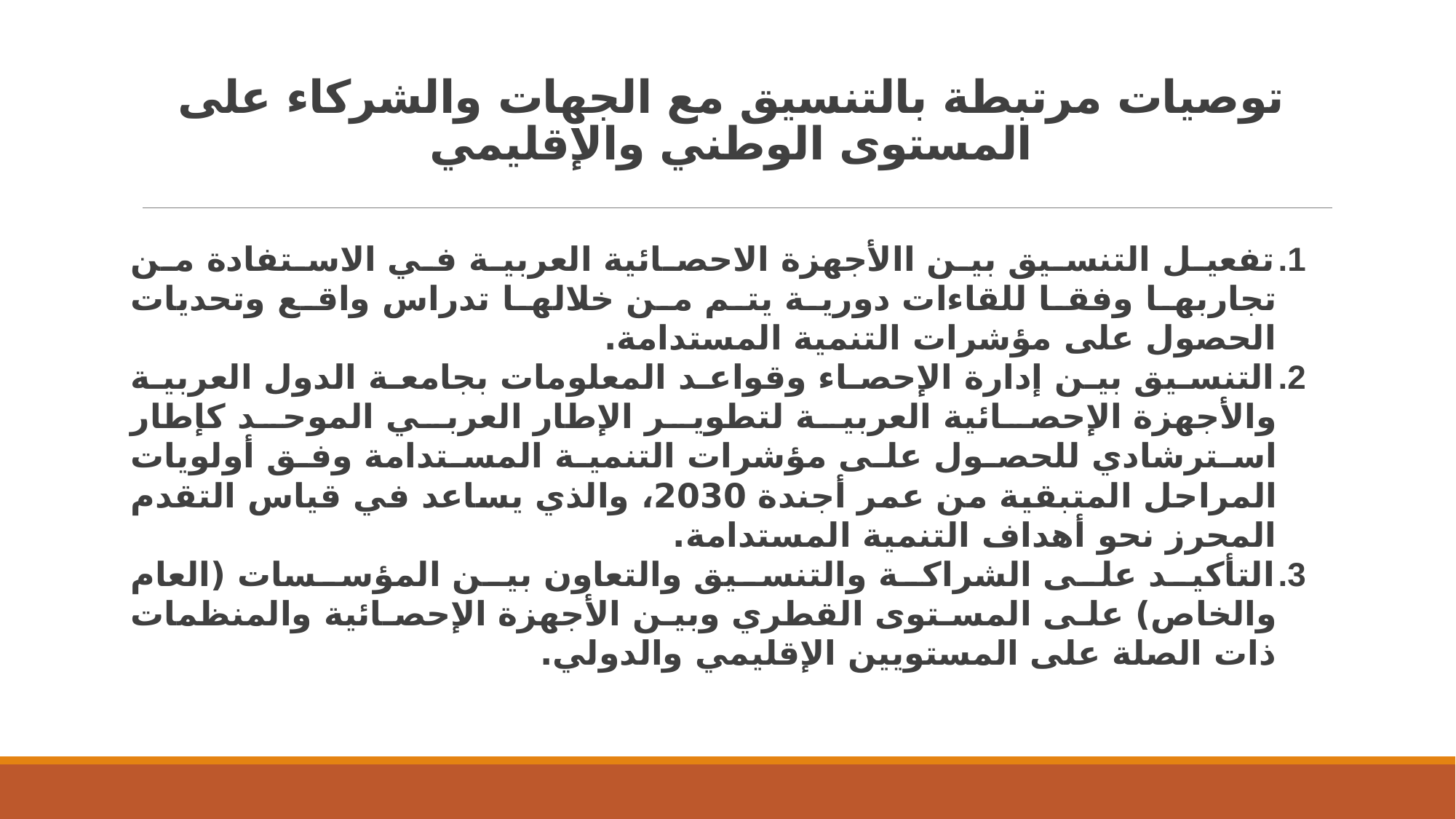

# توصيات مرتبطة بالتنسيق مع الجهات والشركاء على المستوى الوطني والإقليمي
تفعيل التنسيق بين االأجهزة الاحصائية العربية في الاستفادة من تجاربها وفقا للقاءات دورية يتم من خلالها تدراس واقع وتحديات الحصول على مؤشرات التنمية المستدامة.
التنسيق بين إدارة الإحصاء وقواعد المعلومات بجامعة الدول العربية والأجهزة الإحصائية العربية لتطوير الإطار العربي الموحد كإطار استرشادي للحصول على مؤشرات التنمية المستدامة وفق أولويات المراحل المتبقية من عمر أجندة 2030، والذي يساعد في قياس التقدم المحرز نحو أهداف التنمية المستدامة.
التأكيد على الشراكة والتنسيق والتعاون بين المؤسسات (العام والخاص) على المستوى القطري وبين الأجهزة الإحصائية والمنظمات ذات الصلة على المستويين الإقليمي والدولي.